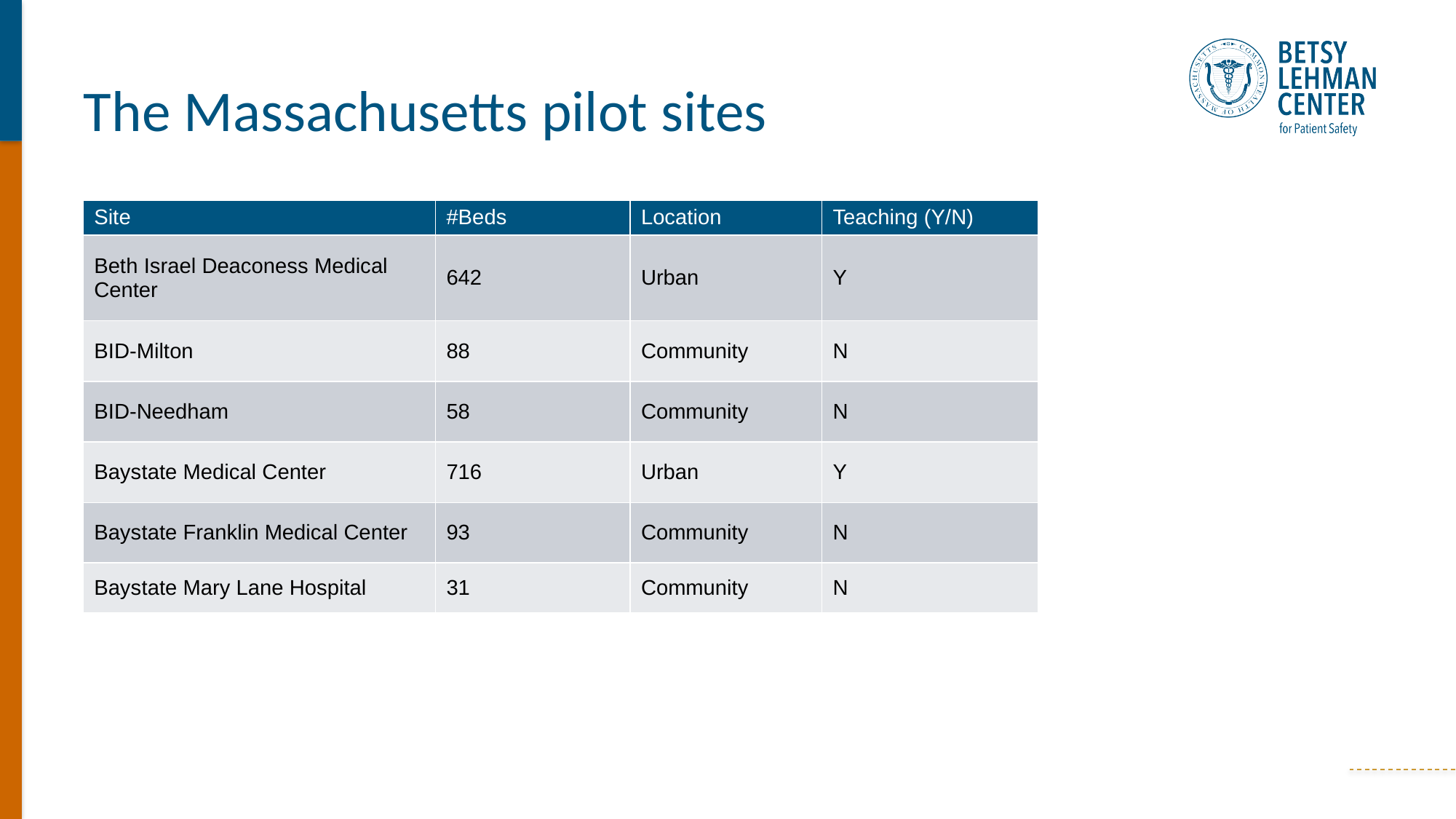

# The Massachusetts pilot sites

| Site | #Beds | Location | Teaching (Y/N) |
| --- | --- | --- | --- |
| Beth Israel Deaconess Medical Center | 642 | Urban | Y |
| BID-Milton | 88 | Community | N |
| BID-Needham | 58 | Community | N |
| Baystate Medical Center | 716 | Urban | Y |
| Baystate Franklin Medical Center | 93 | Community | N |
| Baystate Mary Lane Hospital | 31 | Community | N |